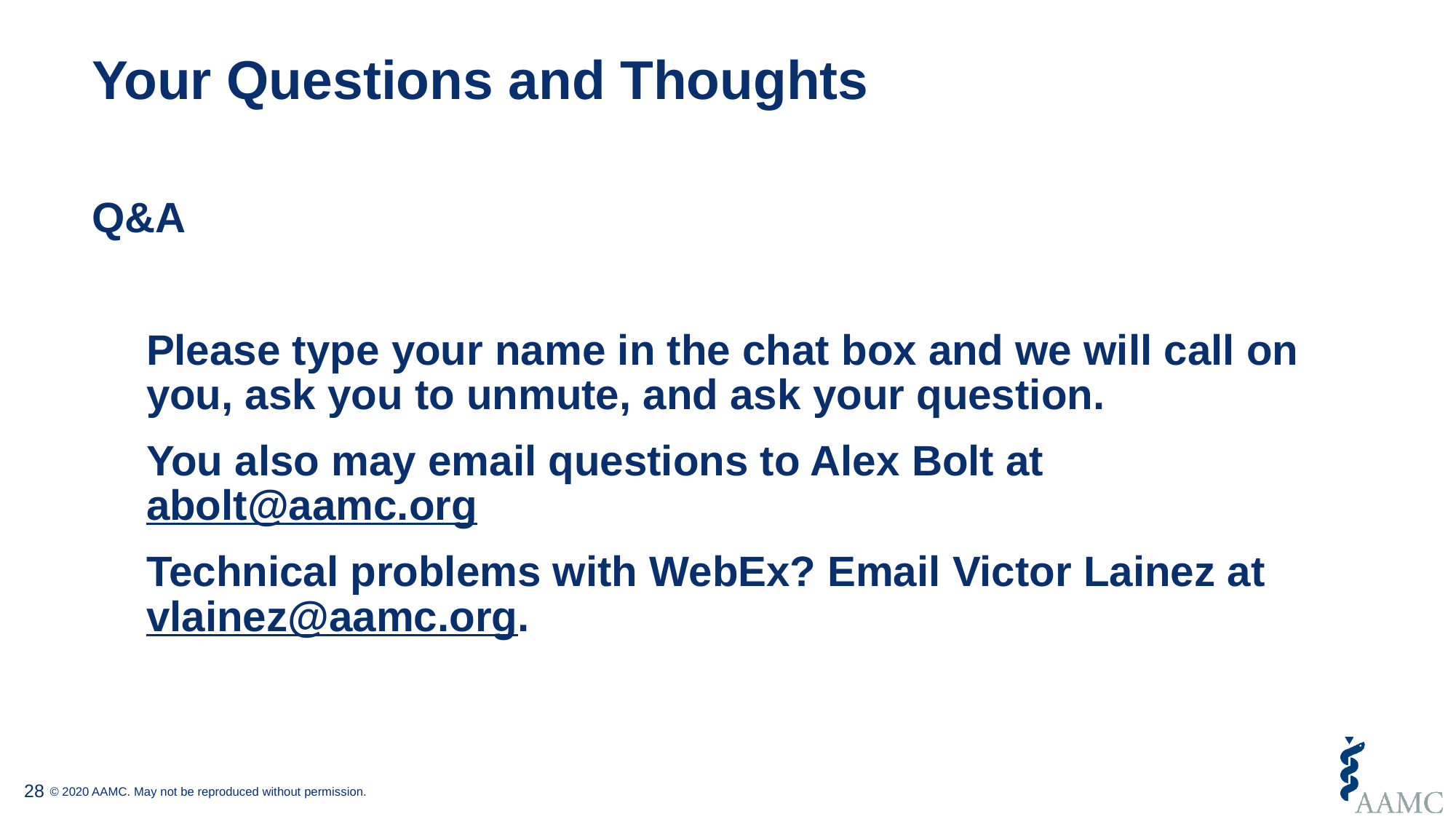

# Your Questions and Thoughts

Q&A

Please type your name in the chat box and we will call on you, ask you to unmute, and ask your question.
You also may email questions to Alex Bolt at abolt@aamc.org
Technical problems with WebEx? Email Victor Lainez at vlainez@aamc.org.

28